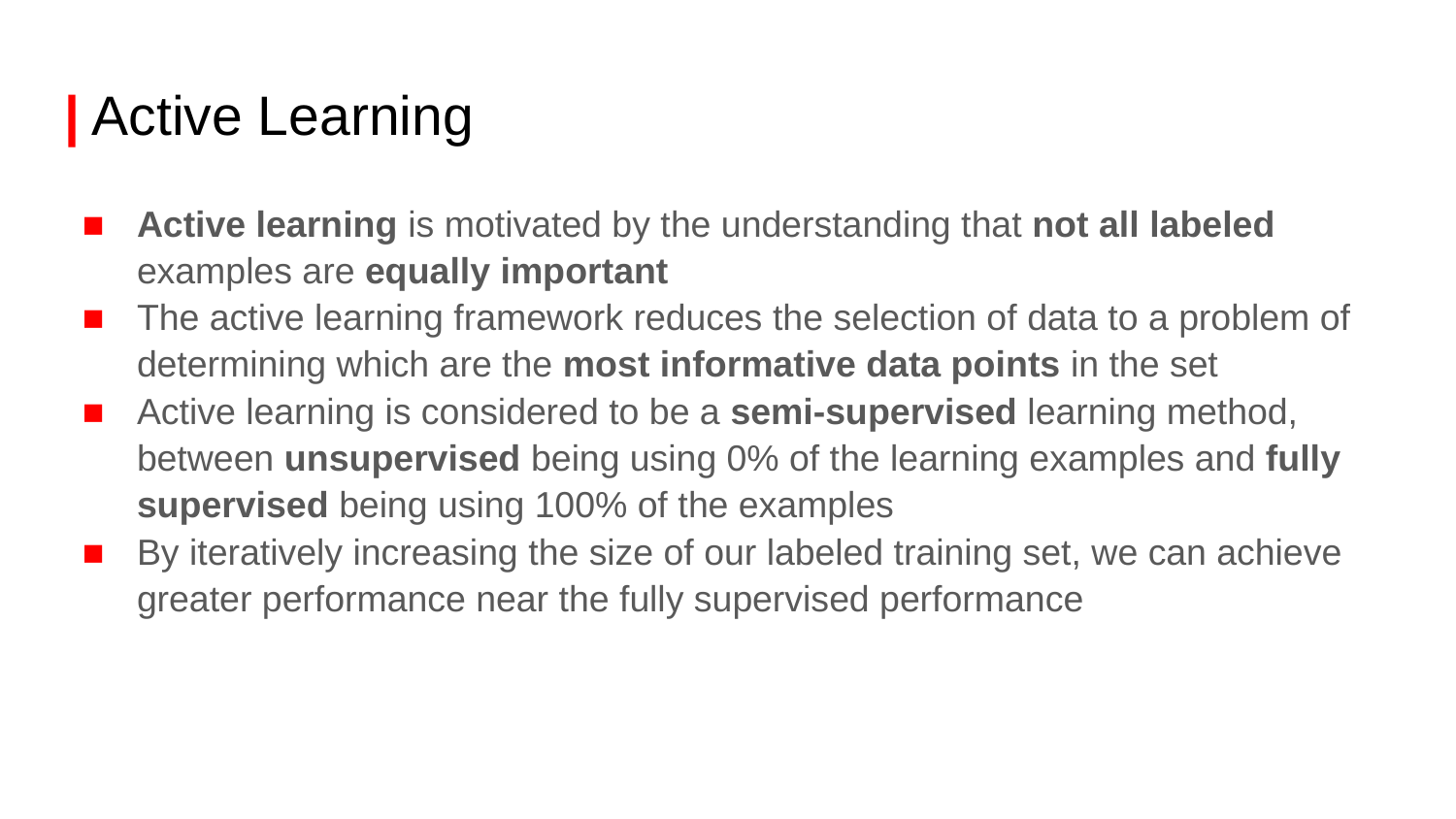

# | Active Learning
Active learning is motivated by the understanding that not all labeled examples are equally important
The active learning framework reduces the selection of data to a problem of determining which are the most informative data points in the set
Active learning is considered to be a semi-supervised learning method, between unsupervised being using 0% of the learning examples and fully supervised being using 100% of the examples
By iteratively increasing the size of our labeled training set, we can achieve greater performance near the fully supervised performance